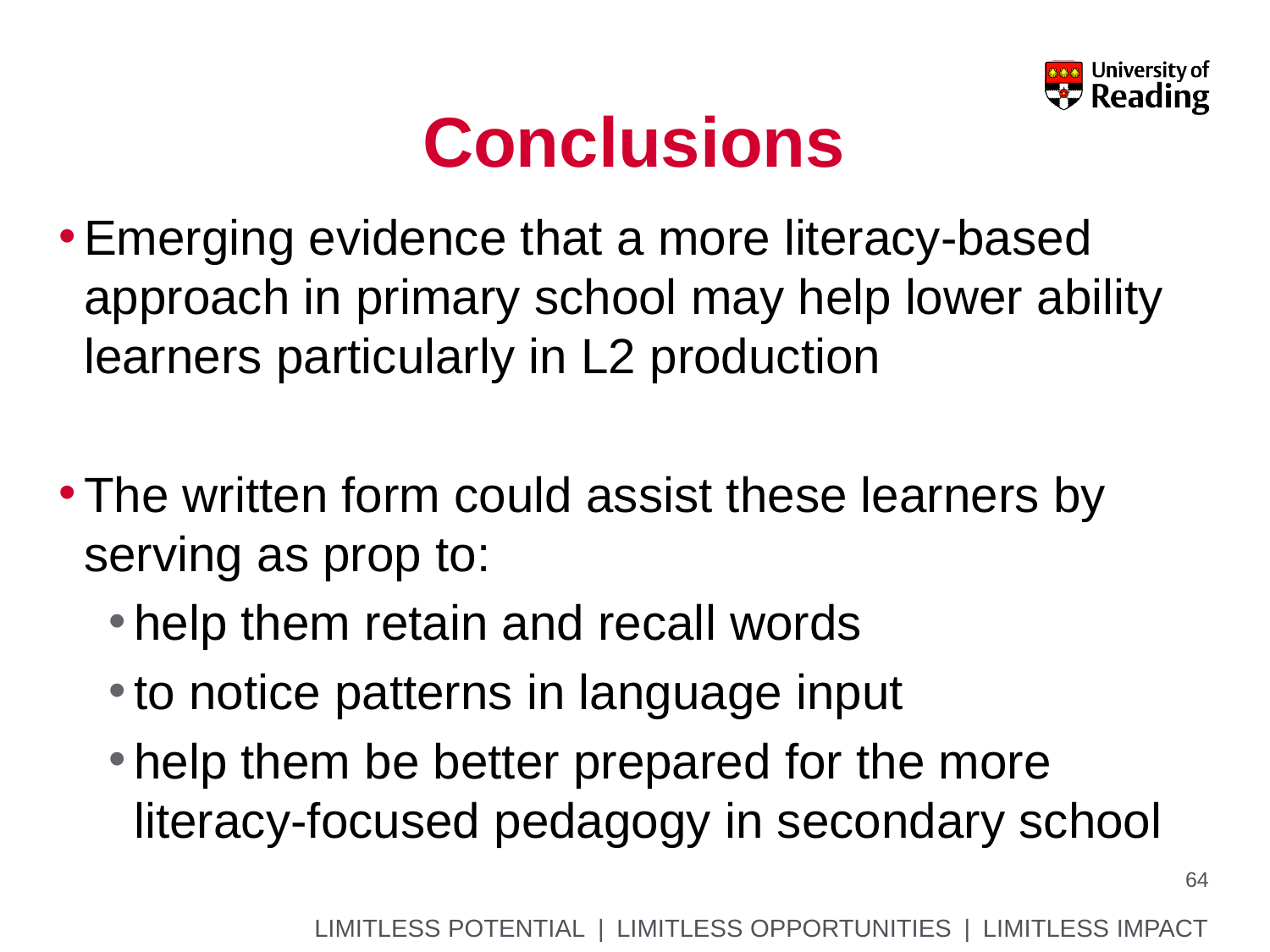

# Conclusions
Emerging evidence that a more literacy-based  approach in primary school may help lower ability learners particularly in L2 production

The written form could assist these learners by serving as prop to:
help them retain and recall words
to notice patterns in language input
help them be better prepared for the more literacy-focused pedagogy in secondary school

64